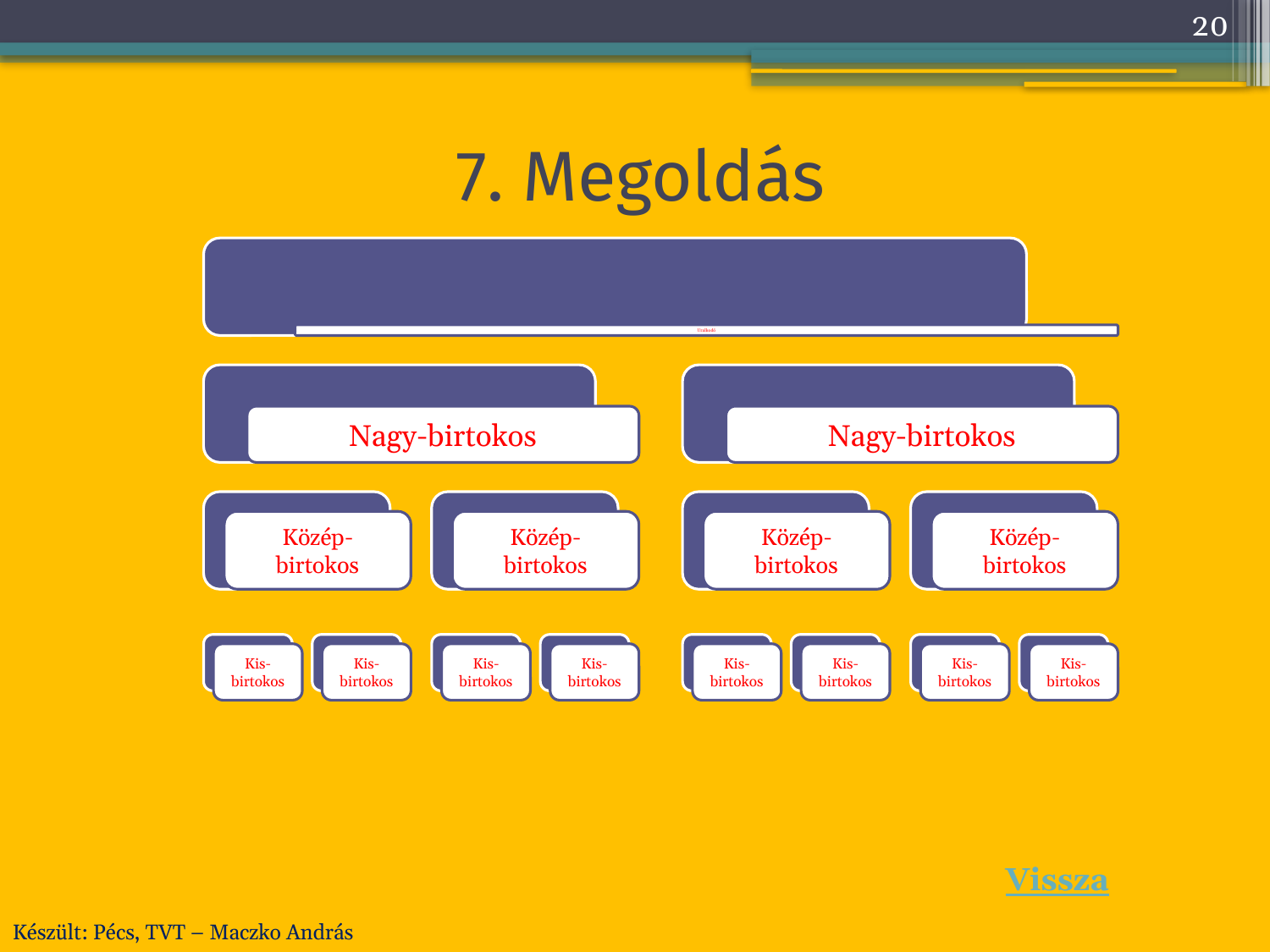

20
# 7. Megoldás
Uralkodó
Nagy-birtokos
Közép-birtokos
Közép-birtokos
Nagy-birtokos
Közép-birtokos
Közép-birtokos
Kis-birtokos
Kis-birtokos
Kis-birtokos
Kis-birtokos
Kis-birtokos
Kis-birtokos
Kis-birtokos
Kis-birtokos
Vissza
Készült: Pécs, TVT – Maczko András